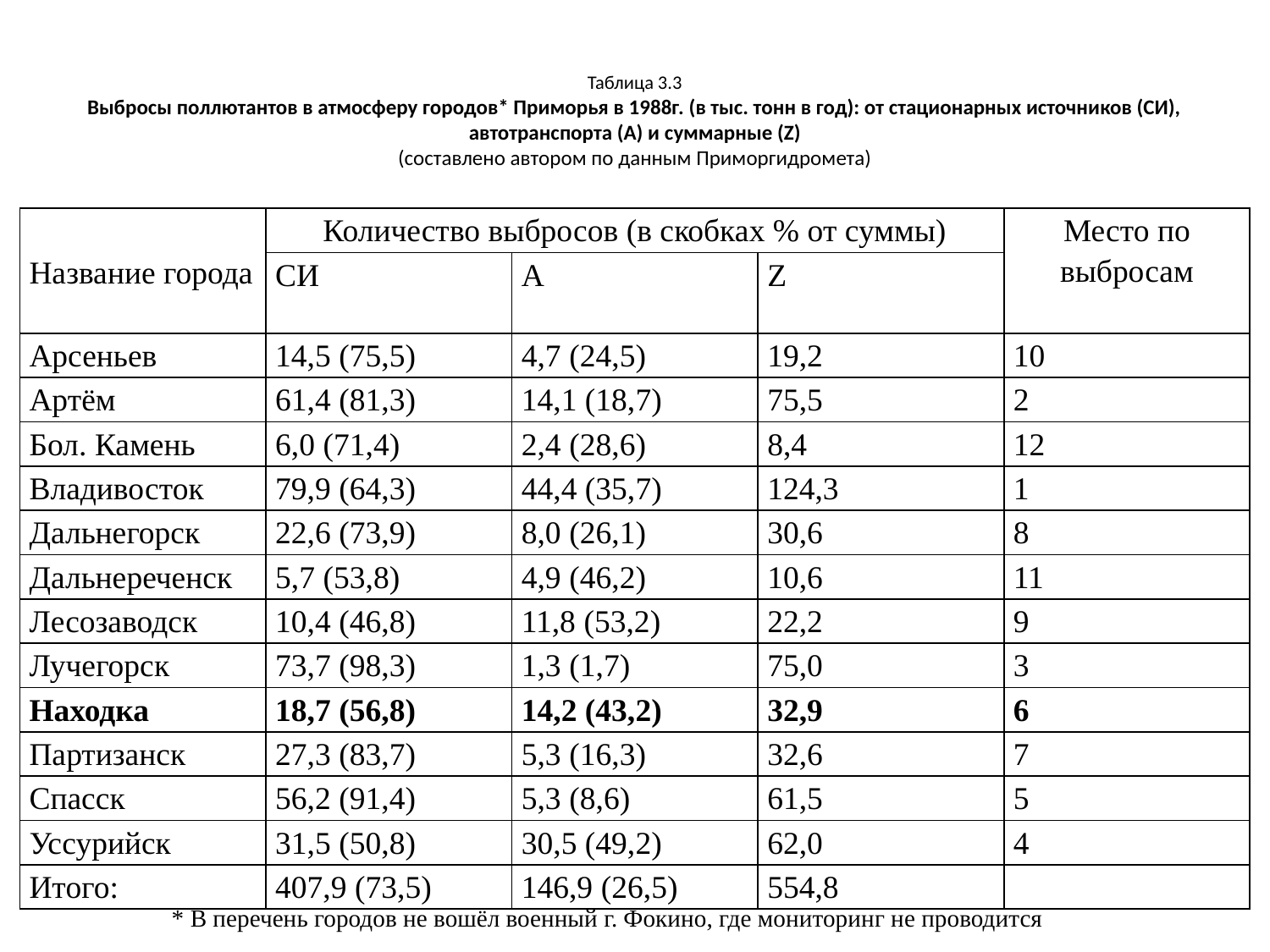

# Таблица 3.3 Выбросы поллютантов в атмосферу городов* Приморья в 1988г. (в тыс. тонн в год): от стационарных источников (СИ), автотранспорта (А) и суммарные (Z) (составлено автором по данным Приморгидромета)
| Название города | Количество выбросов (в скобках % от суммы) |  |  | Место по выбросам |
| --- | --- | --- | --- | --- |
|  | СИ | А | Z |  |
| Арсеньев | 14,5 (75,5) | 4,7 (24,5) | 19,2 | 10 |
| Артём | 61,4 (81,3) | 14,1 (18,7) | 75,5 | 2 |
| Бол. Камень | 6,0 (71,4) | 2,4 (28,6) | 8,4 | 12 |
| Владивосток | 79,9 (64,3) | 44,4 (35,7) | 124,3 | 1 |
| Дальнегорск | 22,6 (73,9) | 8,0 (26,1) | 30,6 | 8 |
| Дальнереченск | 5,7 (53,8) | 4,9 (46,2) | 10,6 | 11 |
| Лесозаводск | 10,4 (46,8) | 11,8 (53,2) | 22,2 | 9 |
| Лучегорск | 73,7 (98,3) | 1,3 (1,7) | 75,0 | 3 |
| Находка | 18,7 (56,8) | 14,2 (43,2) | 32,9 | 6 |
| Партизанск | 27,3 (83,7) | 5,3 (16,3) | 32,6 | 7 |
| Спасск | 56,2 (91,4) | 5,3 (8,6) | 61,5 | 5 |
| Уссурийск | 31,5 (50,8) | 30,5 (49,2) | 62,0 | 4 |
| Итого: | 407,9 (73,5) | 146,9 (26,5) | 554,8 |  |
 * В перечень городов не вошёл военный г. Фокино, где мониторинг не проводится